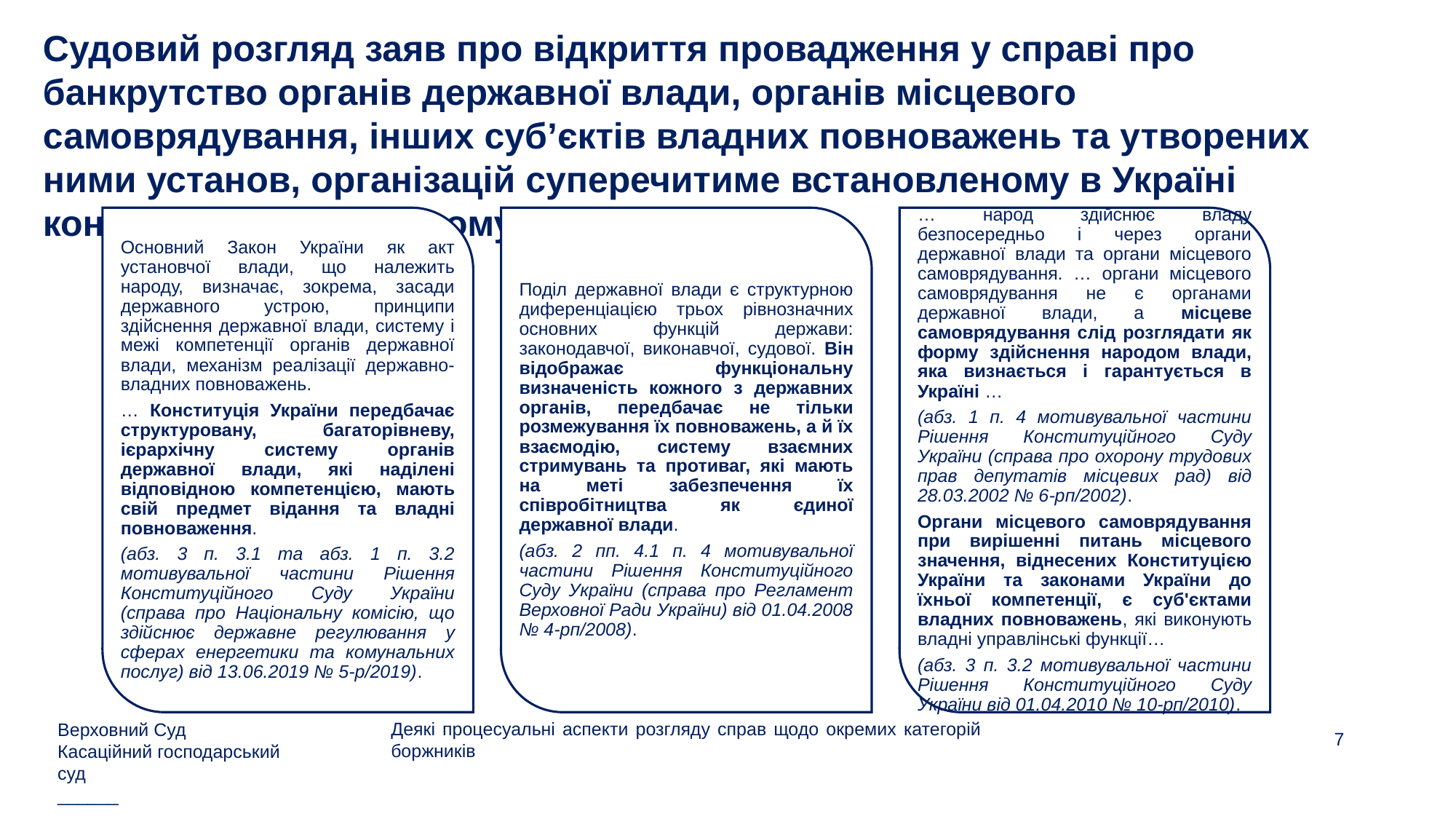

Судовий розгляд заяв про відкриття провадження у справі про банкрутство органів державної влади, органів місцевого самоврядування, інших суб’єктів владних повноважень та утворених ними установ, організацій суперечитиме встановленому в Україні конституційно-правовому порядку
Основний Закон України як акт установчої влади, що належить народу, визначає, зокрема, засади державного устрою, принципи здійснення державної влади, систему і межі компетенції органів державної влади, механізм реалізації державно-владних повноважень.
… Конституція України передбачає структуровану, багаторівневу, ієрархічну систему органів державної влади, які наділені відповідною компетенцією, мають свій предмет відання та владні повноваження.
(абз. 3 п. 3.1 та абз. 1 п. 3.2 мотивувальної частини Рішення Конституційного Суду України (справа про Національну комісію, що здійснює державне регулювання у сферах енергетики та комунальних послуг) від 13.06.2019 № 5-р/2019).
Поділ державної влади є структурною диференціацією трьох рівнозначних основних функцій держави: законодавчої, виконавчої, судової. Він відображає функціональну визначеність кожного з державних органів, передбачає не тільки розмежування їх повноважень, а й їх взаємодію, систему взаємних стримувань та противаг, які мають на меті забезпечення їх співробітництва як єдиної державної влади.
(абз. 2 пп. 4.1 п. 4 мотивувальної частини Рішення Конституційного Суду України (справа про Регламент Верховної Ради України) від 01.04.2008 № 4-рп/2008).
… народ здійснює владу безпосередньо і через органи державної влади та органи місцевого самоврядування. … органи місцевого самоврядування не є органами державної влади, а місцеве самоврядування слід розглядати як форму здійснення народом влади, яка визнається і гарантується в Україні …
(абз. 1 п. 4 мотивувальної частини Рішення Конституційного Суду України (справа про охорону трудових прав депутатів місцевих рад) від 28.03.2002 № 6-рп/2002).
Органи місцевого самоврядування при вирішенні питань місцевого значення, віднесених Конституцією України та законами України до їхньої компетенції, є суб'єктами владних повноважень, які виконують владні управлінські функції…
(абз. 3 п. 3.2 мотивувальної частини Рішення Конституційного Суду України від 01.04.2010 № 10-рп/2010).
Верховний Суд
Касаційний господарський суд
______
7
Деякі процесуальні аспекти розгляду справ щодо окремих категорій боржників